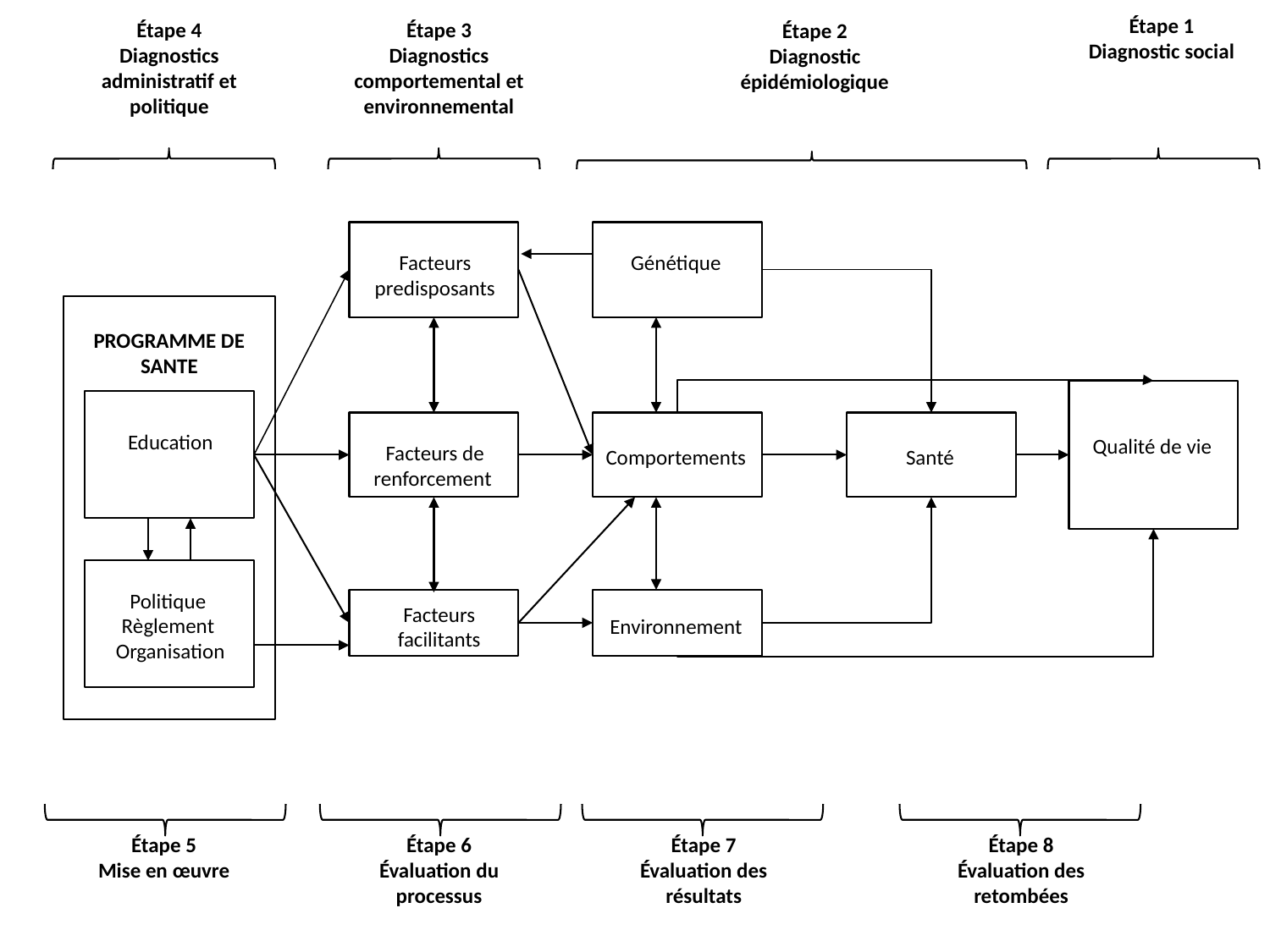

Étape 1
Diagnostic social
Étape 4
Diagnostics
administratif et
politique
Étape 3
Diagnostics
comportemental et
environnemental
Étape 2
Diagnostic
épidémiologique

Facteurs predisposants
Génétique

PROGRAMME DE SANTE

Education
Qualité de vie
Facteurs de renforcement
Comportements
Santé

Politique
Règlement
Organisation

Facteurs facilitants
Environnement

Étape 5
Mise en œuvre
Étape 6
Évaluation du processus
Étape 7
Évaluation des résultats
Étape 8
Évaluation des retombées